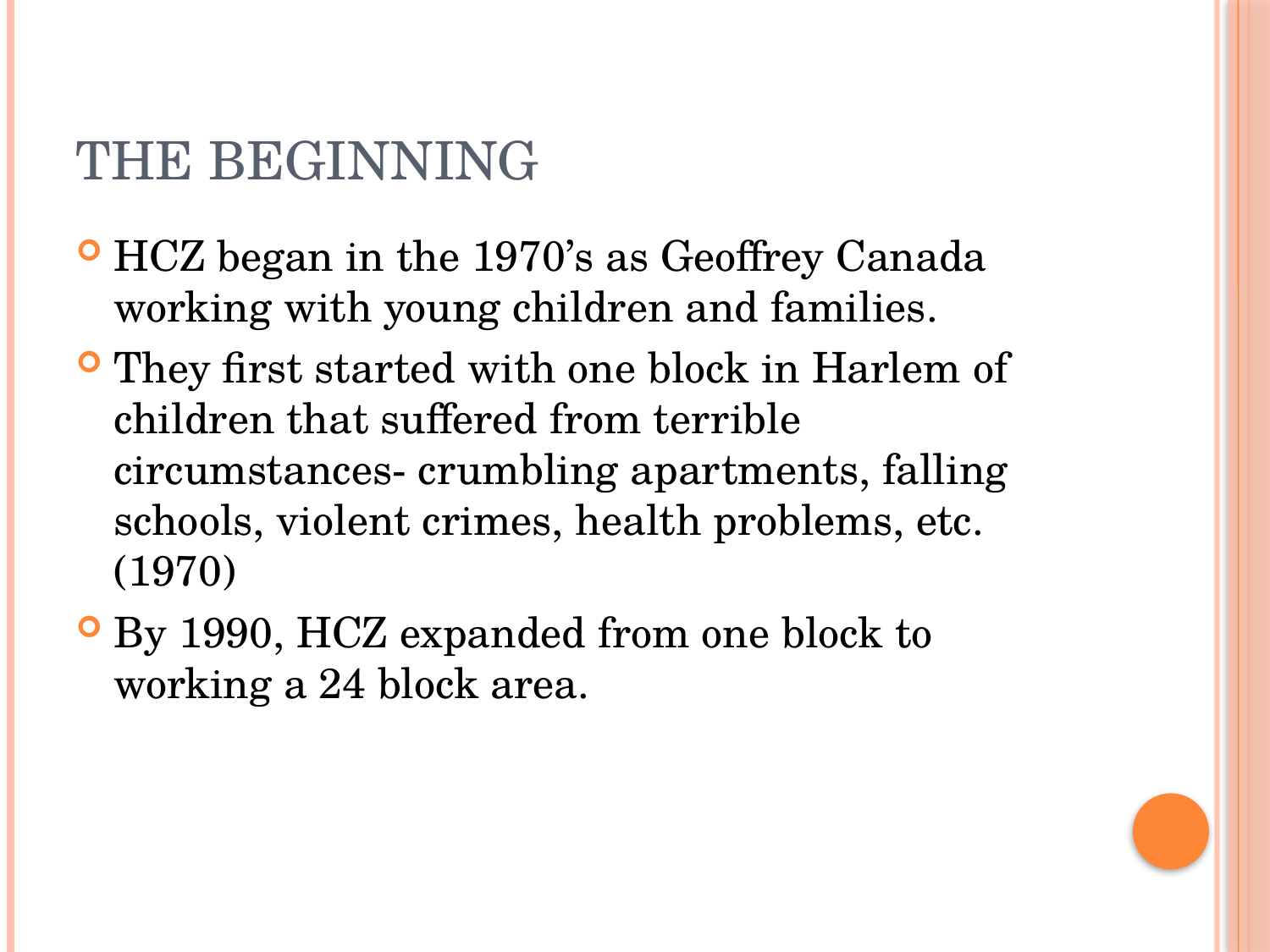

# The Beginning
HCZ began in the 1970’s as Geoffrey Canada working with young children and families.
They first started with one block in Harlem of children that suffered from terrible circumstances- crumbling apartments, falling schools, violent crimes, health problems, etc. (1970)
By 1990, HCZ expanded from one block to working a 24 block area.